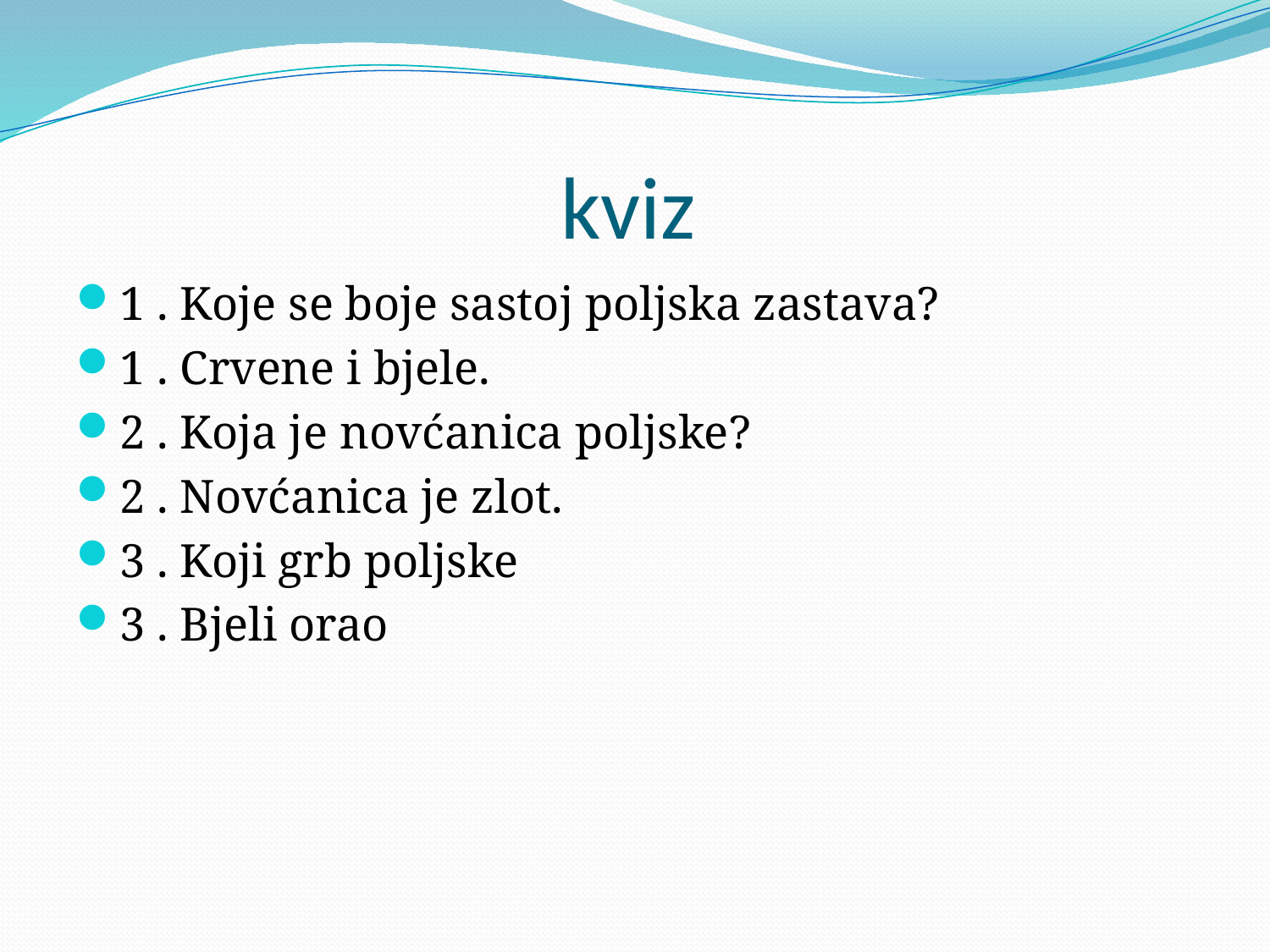

# kviz
1 . Koje se boje sastoj poljska zastava?
1 . Crvene i bjele.
2 . Koja je novćanica poljske?
2 . Novćanica je zlot.
3 . Koji grb poljske
3 . Bjeli orao